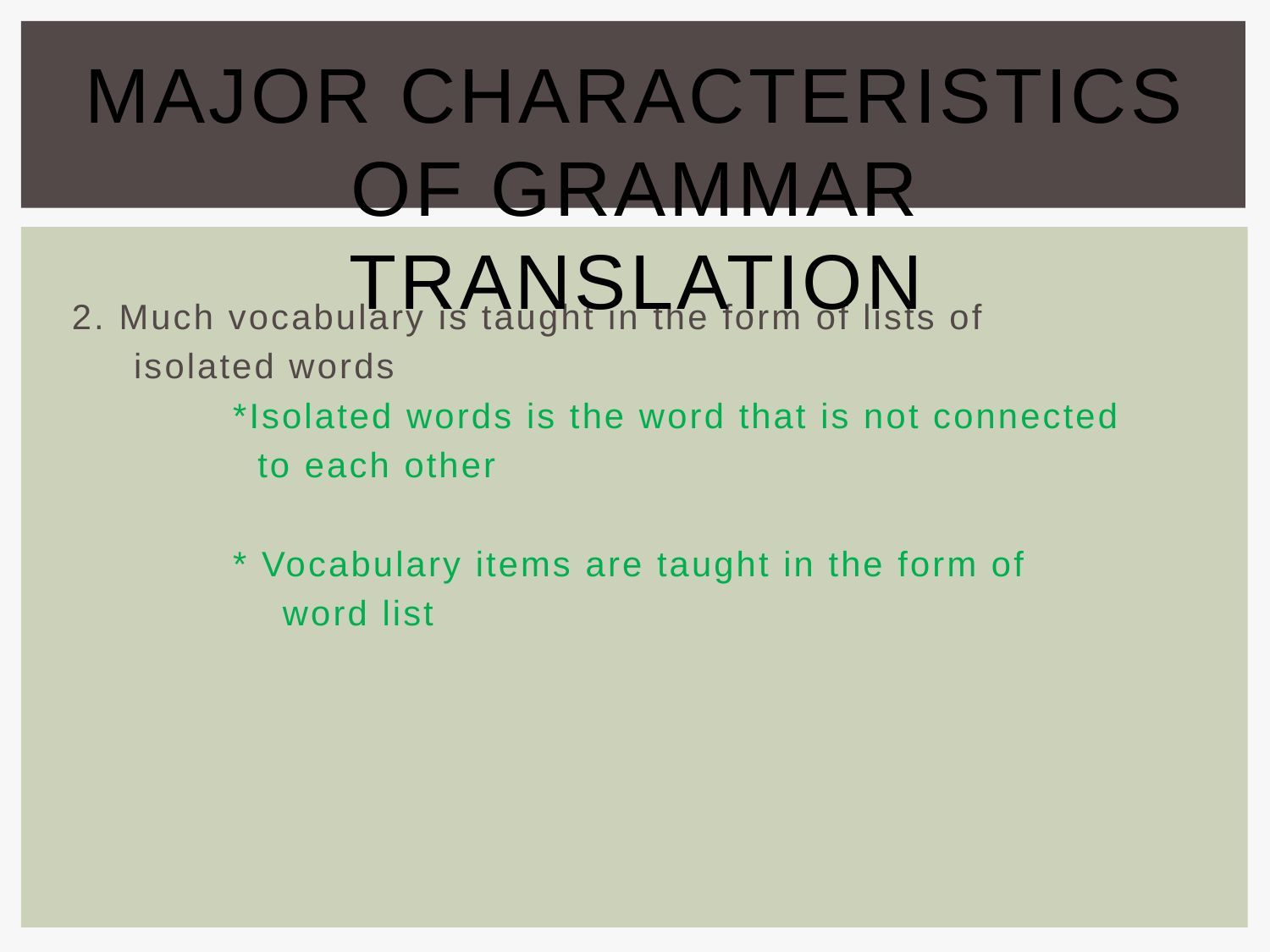

# MAJOR CHARACTERISTICS OF GRAMMAR TRANSLATION

2. Much vocabulary is taught in the form of lists of
     isolated words
             *Isolated words is the word that is not connected
               to each other

             * Vocabulary items are taught in the form of
                 word list